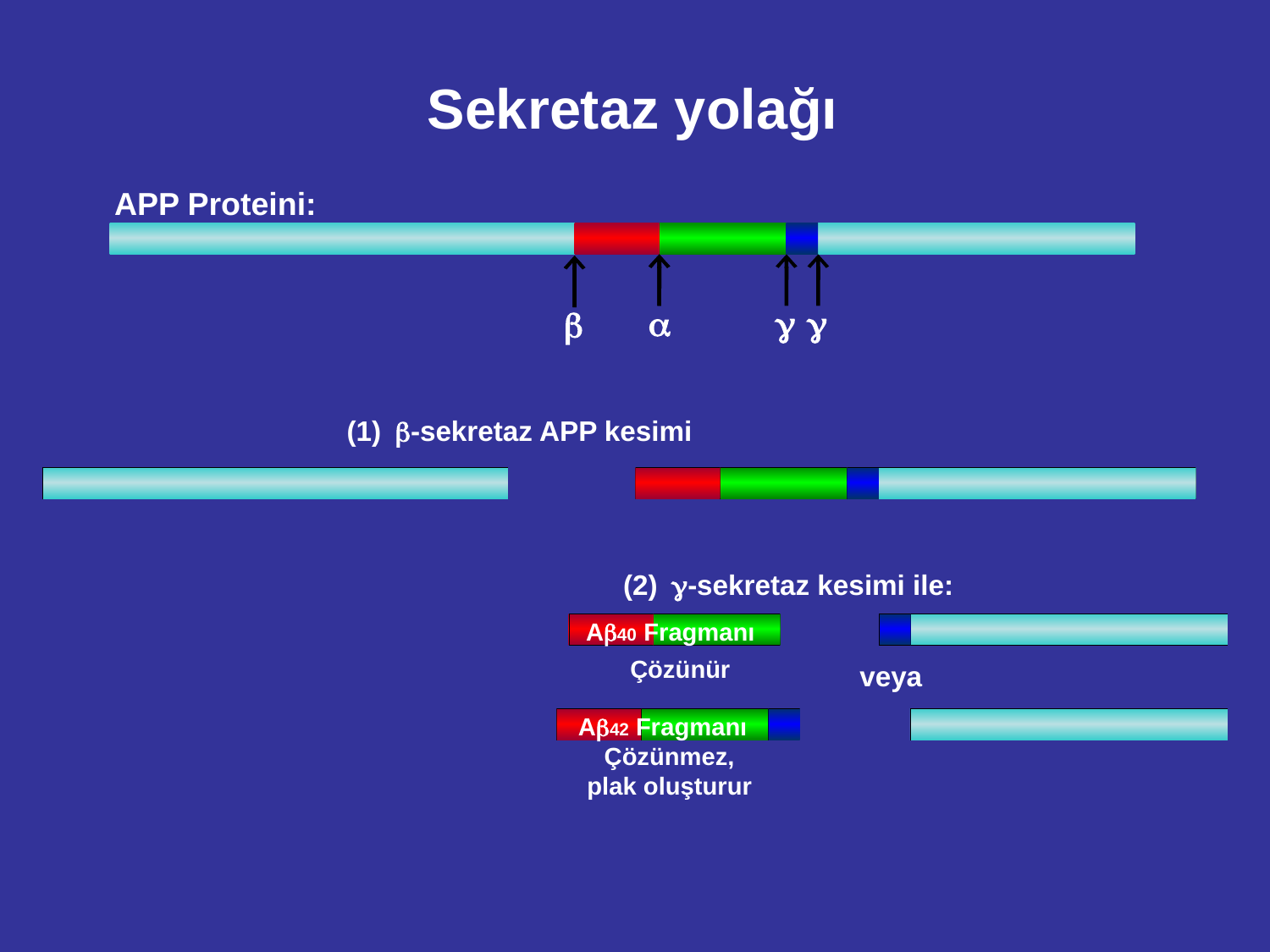

Sekretaz yolağı
APP Proteini:

α

γ

γ

β

(1) β-sekretaz APP kesimi

(2) γ-sekretaz kesimi ile:
Aβ40 Fragmanı

Çözünür

veya
Aβ42 Fragmanı

Çözünmez,
plak oluşturur